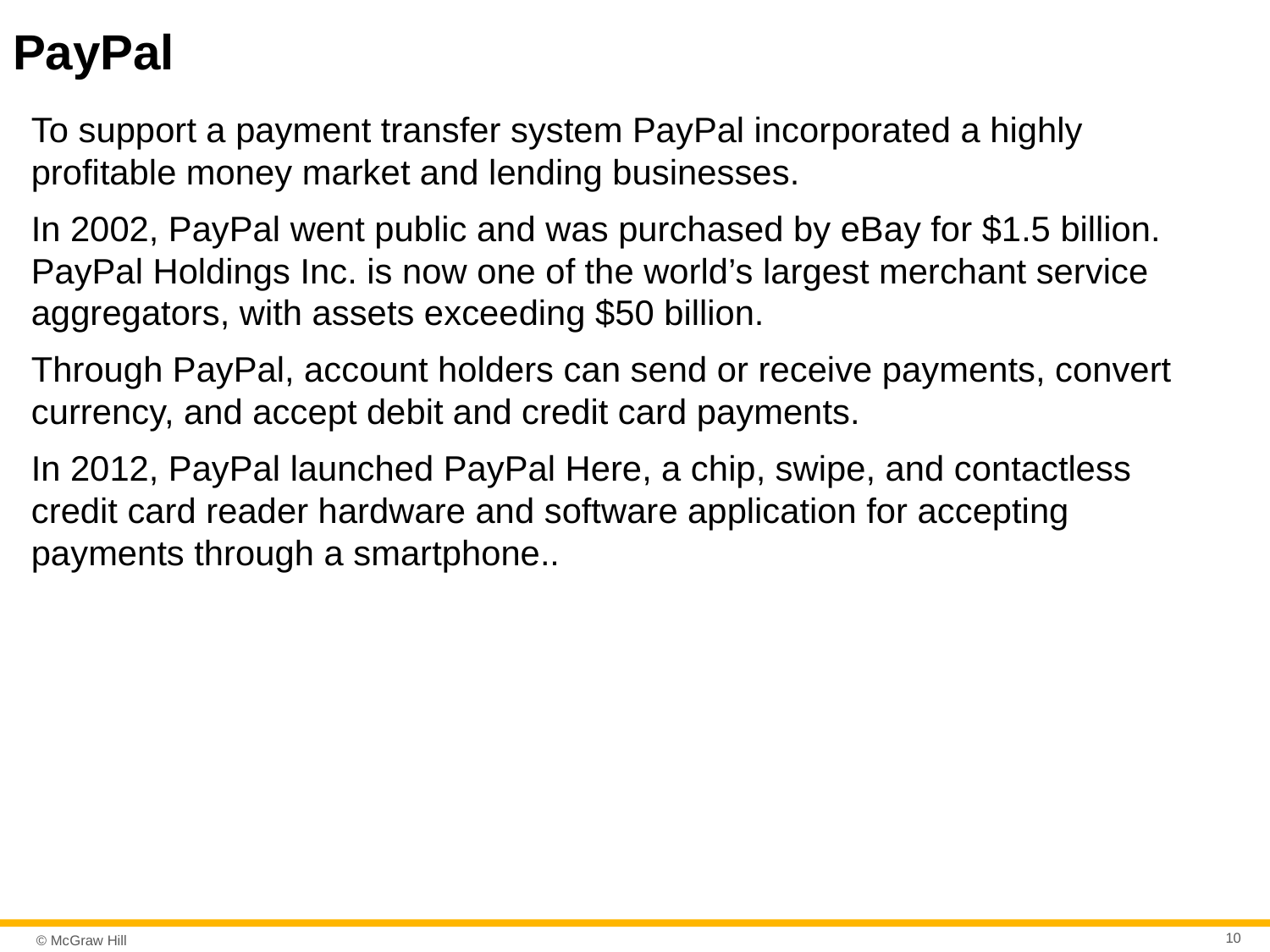

# PayPal
To support a payment transfer system PayPal incorporated a highly profitable money market and lending businesses.
In 2002, PayPal went public and was purchased by eBay for $1.5 billion. PayPal Holdings Inc. is now one of the world’s largest merchant service aggregators, with assets exceeding $50 billion.
Through PayPal, account holders can send or receive payments, convert currency, and accept debit and credit card payments.
In 2012, PayPal launched PayPal Here, a chip, swipe, and contactless credit card reader hardware and software application for accepting payments through a smartphone..
10